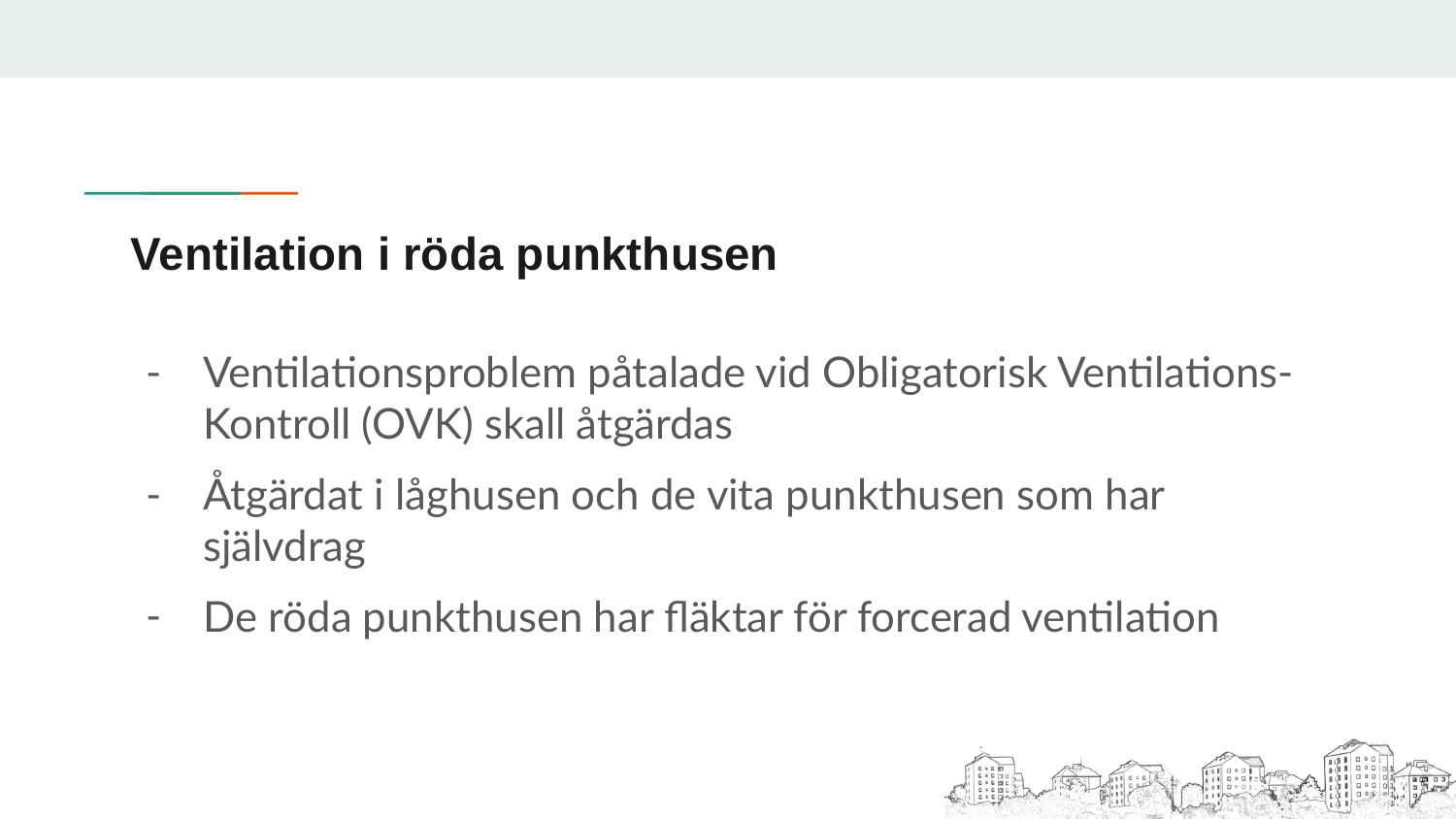

# Ventilation i röda punkthusen

Ventilationsproblem påtalade vid Obligatorisk Ventilations-Kontroll (OVK) skall åtgärdas
Åtgärdat i låghusen och de vita punkthusen som har självdrag
De röda punkthusen har fläktar för forcerad ventilation